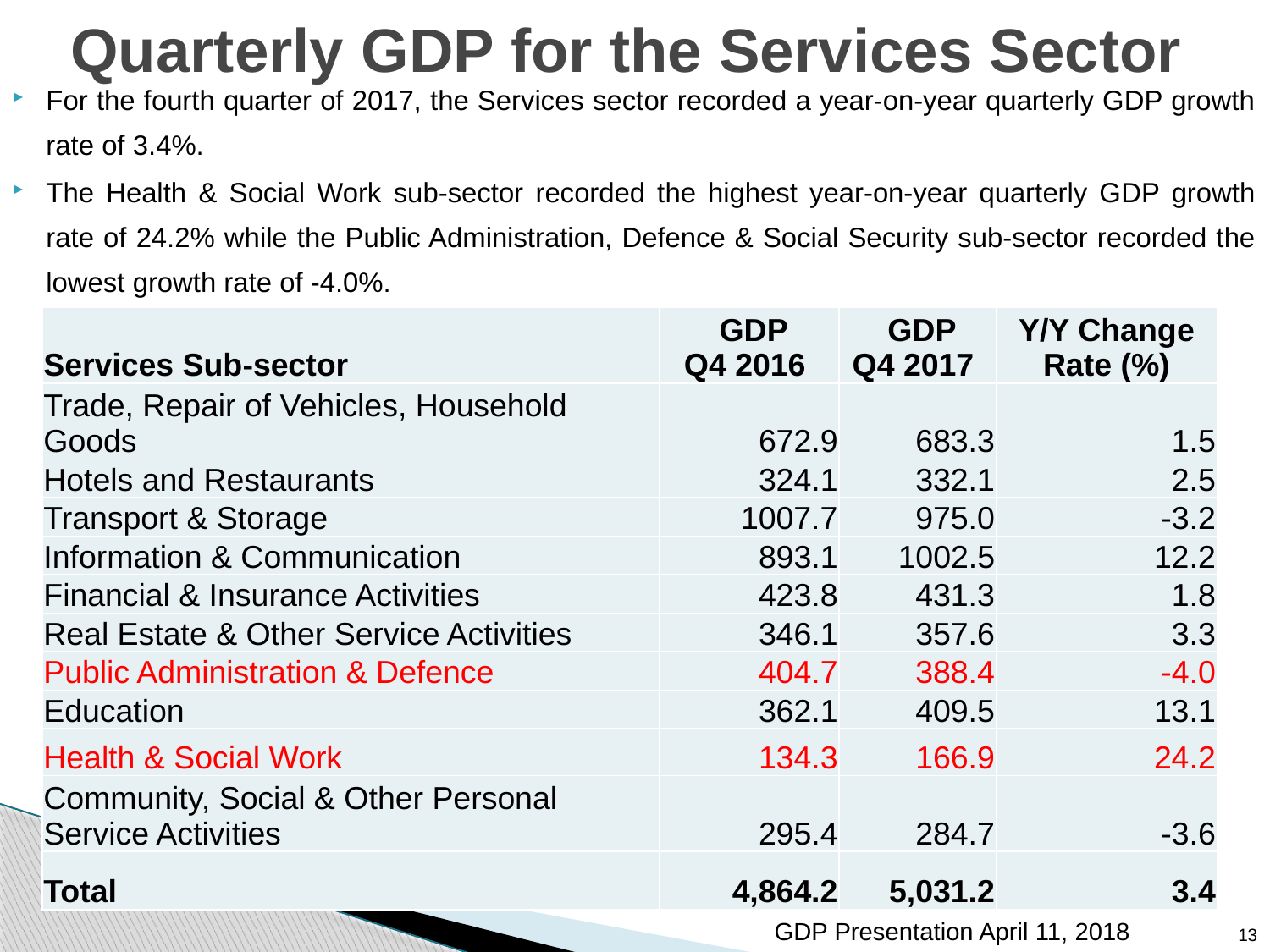

# Quarterly GDP for the Services Sector
For the fourth quarter of 2017, the Services sector recorded a year-on-year quarterly GDP growth rate of 3.4%.
The Health & Social Work sub-sector recorded the highest year-on-year quarterly GDP growth rate of 24.2% while the Public Administration, Defence & Social Security sub-sector recorded the lowest growth rate of -4.0%.

| Services Sub-sector | GDP Q4 2016 | GDP Q4 2017 | Y/Y Change Rate (%) |
| --- | --- | --- | --- |
| Trade, Repair of Vehicles, Household Goods | 672.9 | 683.3 | 1.5 |
| Hotels and Restaurants | 324.1 | 332.1 | 2.5 |
| Transport & Storage | 1007.7 | 975.0 | -3.2 |
| Information & Communication | 893.1 | 1002.5 | 12.2 |
| Financial & Insurance Activities | 423.8 | 431.3 | 1.8 |
| Real Estate & Other Service Activities | 346.1 | 357.6 | 3.3 |
| Public Administration & Defence | 404.7 | 388.4 | -4.0 |
| Education | 362.1 | 409.5 | 13.1 |
| Health & Social Work | 134.3 | 166.9 | 24.2 |
| Community, Social & Other Personal Service Activities | 295.4 | 284.7 | -3.6 |
| Total | 4,864.2 | 5,031.2 | 3.4 |
13
GDP Presentation April 11, 2018